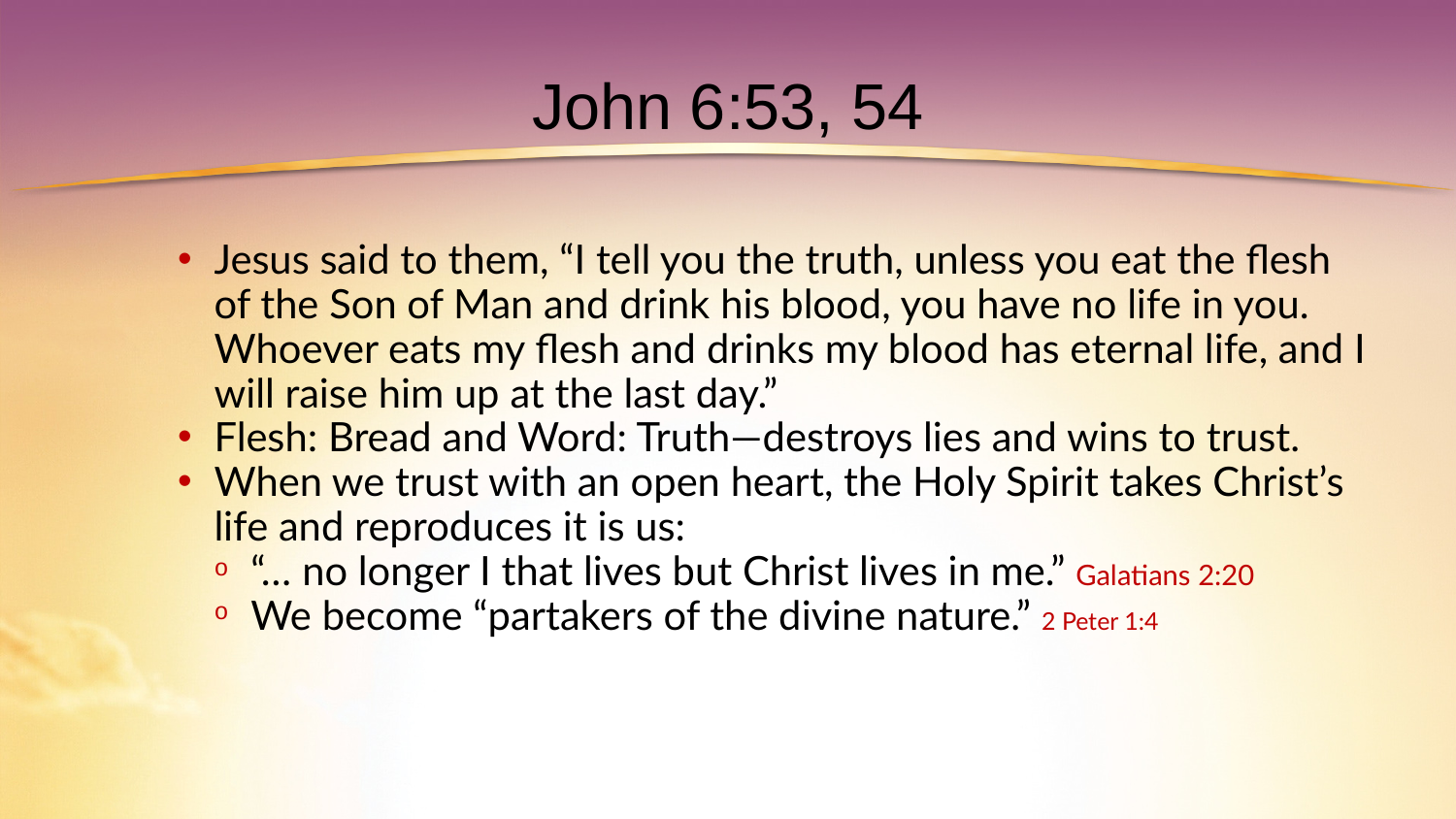

# John 6:53, 54
Jesus said to them, “I tell you the truth, unless you eat the flesh of the Son of Man and drink his blood, you have no life in you. Whoever eats my flesh and drinks my blood has eternal life, and I will raise him up at the last day.”
Flesh: Bread and Word: Truth—destroys lies and wins to trust.
When we trust with an open heart, the Holy Spirit takes Christ’s life and reproduces it is us:
“… no longer I that lives but Christ lives in me.” Galatians 2:20
We become “partakers of the divine nature.” 2 Peter 1:4